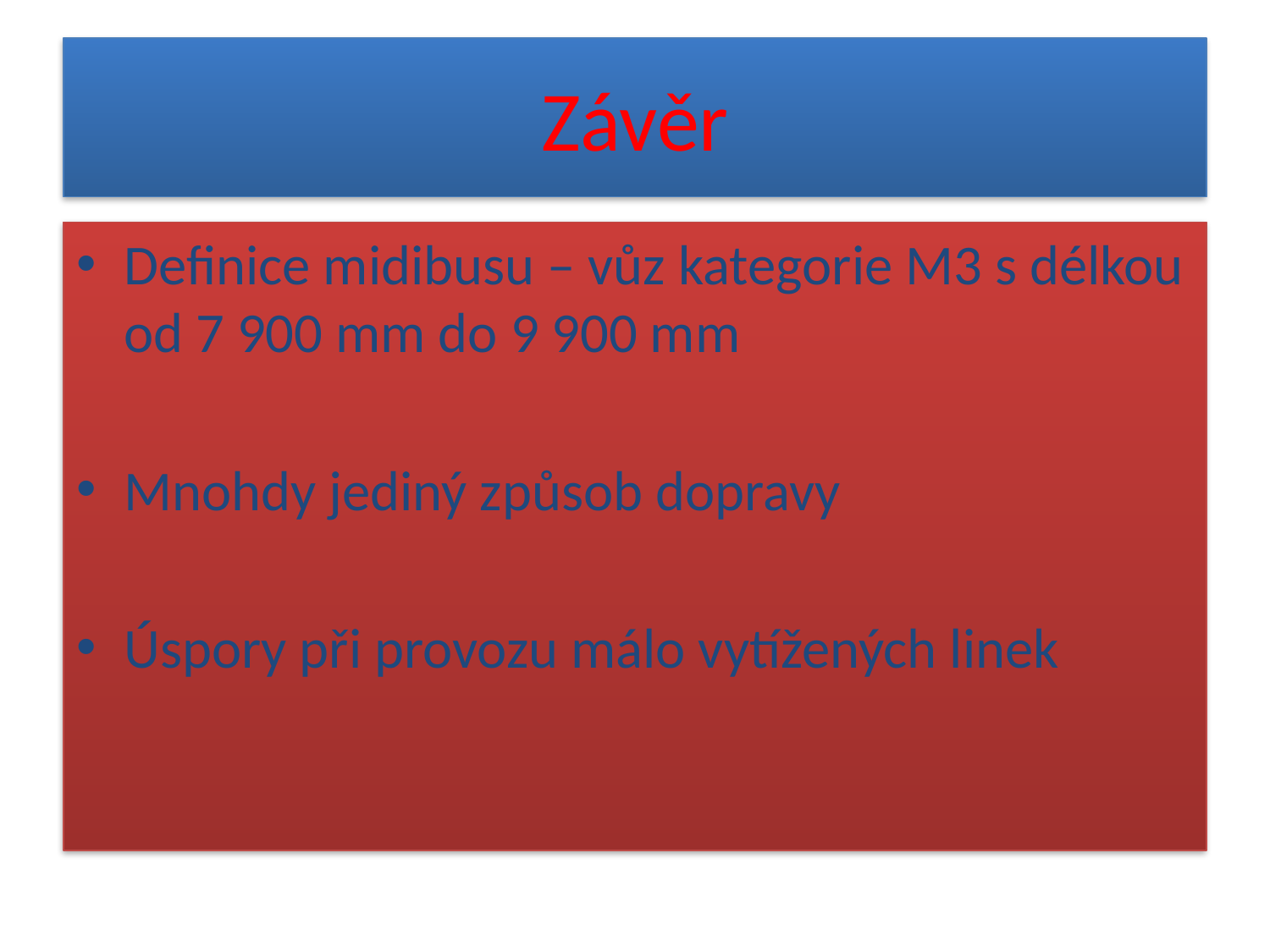

# Závěr
Definice midibusu – vůz kategorie M3 s délkou od 7 900 mm do 9 900 mm

Mnohdy jediný způsob dopravy

Úspory při provozu málo vytížených linek